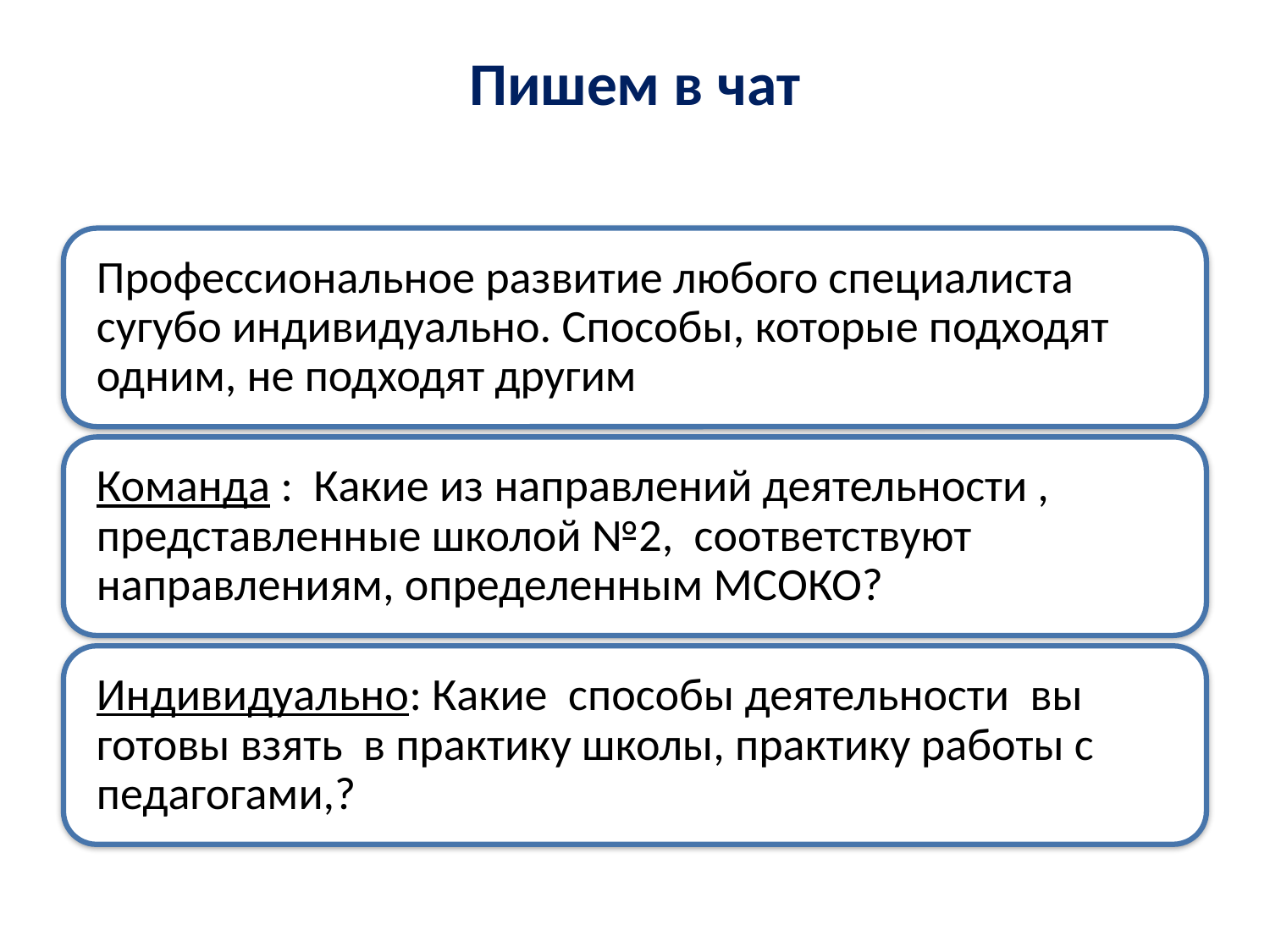

# Пишем в чат
Профессиональное развитие любого специалиста сугубо индивидуально. Способы, которые подходят одним, не подходят другим
Команда :  Какие из направлений деятельности , представленные школой №2,  соответствуют направлениям, определенным МСОКО?
Индивидуально: Какие  способы деятельности  вы готовы взять  в практику школы, практику работы с педагогами,?